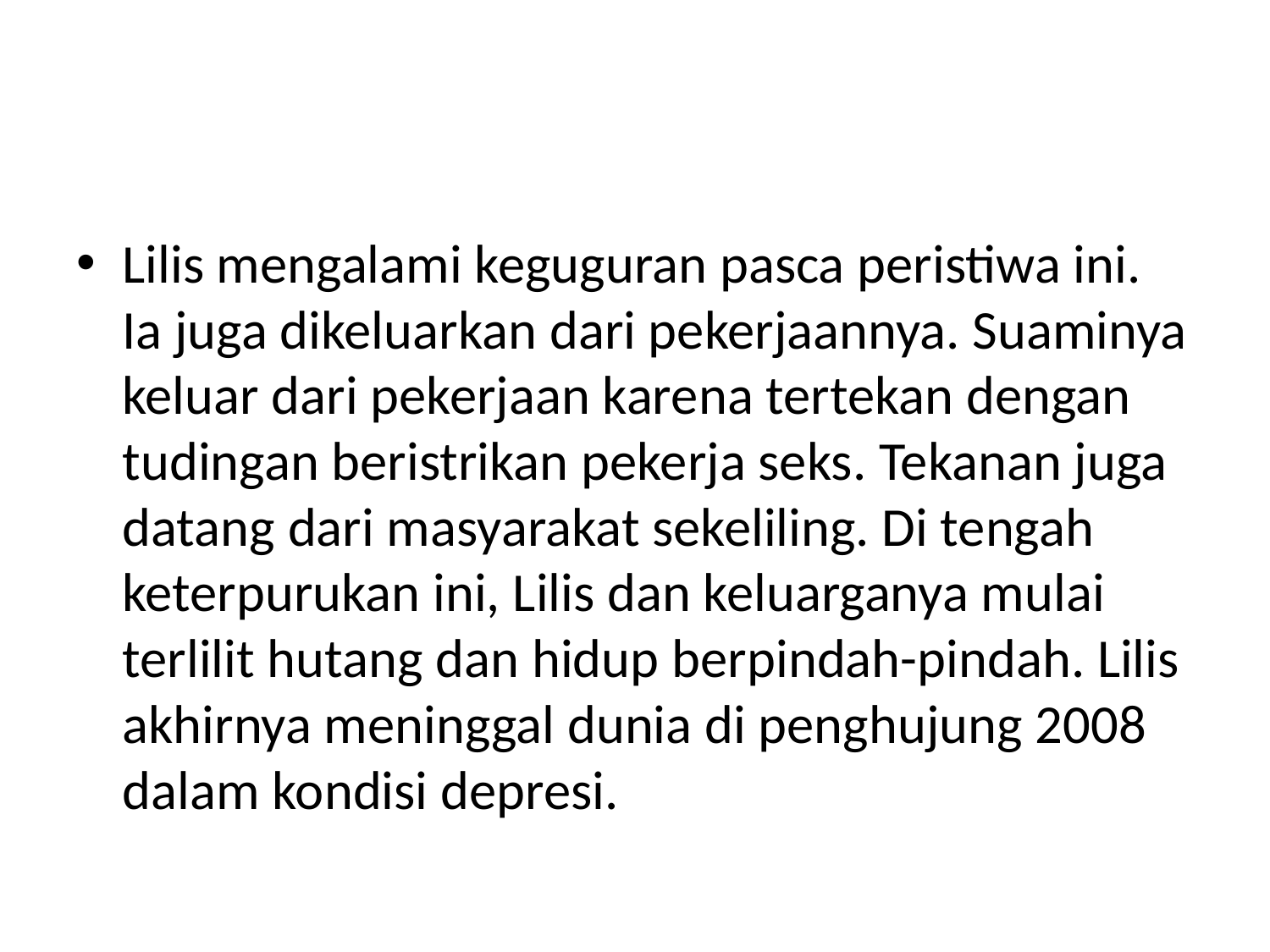

#
Lilis mengalami keguguran pasca peristiwa ini. Ia juga dikeluarkan dari pekerjaannya. Suaminya keluar dari pekerjaan karena tertekan dengan tudingan beristrikan pekerja seks. Tekanan juga datang dari masyarakat sekeliling. Di tengah keterpurukan ini, Lilis dan keluarganya mulai terlilit hutang dan hidup berpindah-pindah. Lilis akhirnya meninggal dunia di penghujung 2008 dalam kondisi depresi.